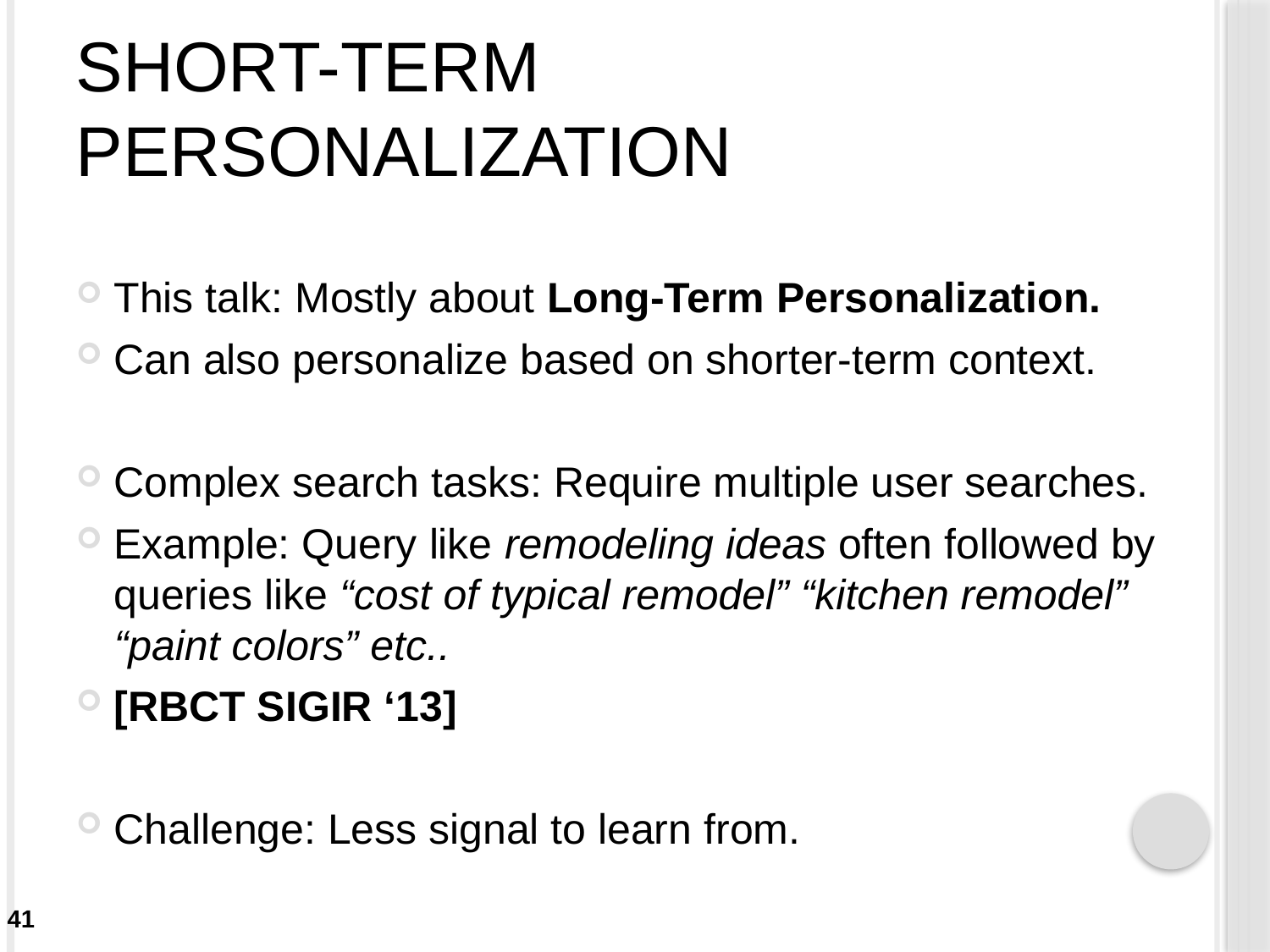

# Short-Term Personalization
This talk: Mostly about Long-Term Personalization.
Can also personalize based on shorter-term context.

Complex search tasks: Require multiple user searches.
Example: Query like remodeling ideas often followed by queries like “cost of typical remodel” “kitchen remodel” “paint colors” etc..
[RBCT SIGIR ‘13]

Challenge: Less signal to learn from.